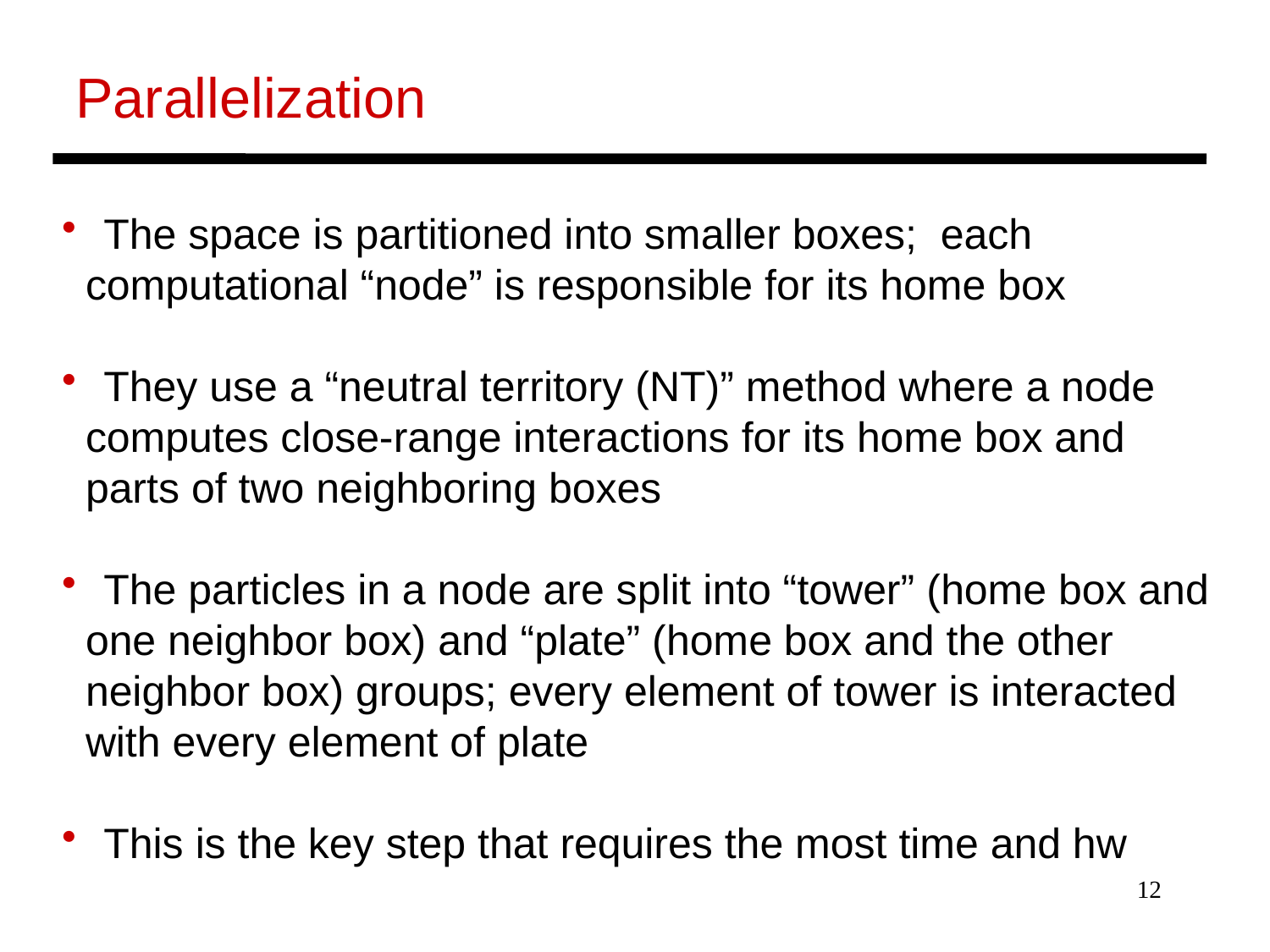

Parallelization

 The space is partitioned into smaller boxes;  each
  computational “node” is responsible for its home box

 They use a “neutral territory (NT)” method where a node
  computes close-range interactions for its home box and
  parts of two neighboring boxes

 The particles in a node are split into “tower” (home box and
  one neighbor box) and “plate” (home box and the other
  neighbor box) groups; every element of tower is interacted
  with every element of plate

 This is the key step that requires the most time and hw
12